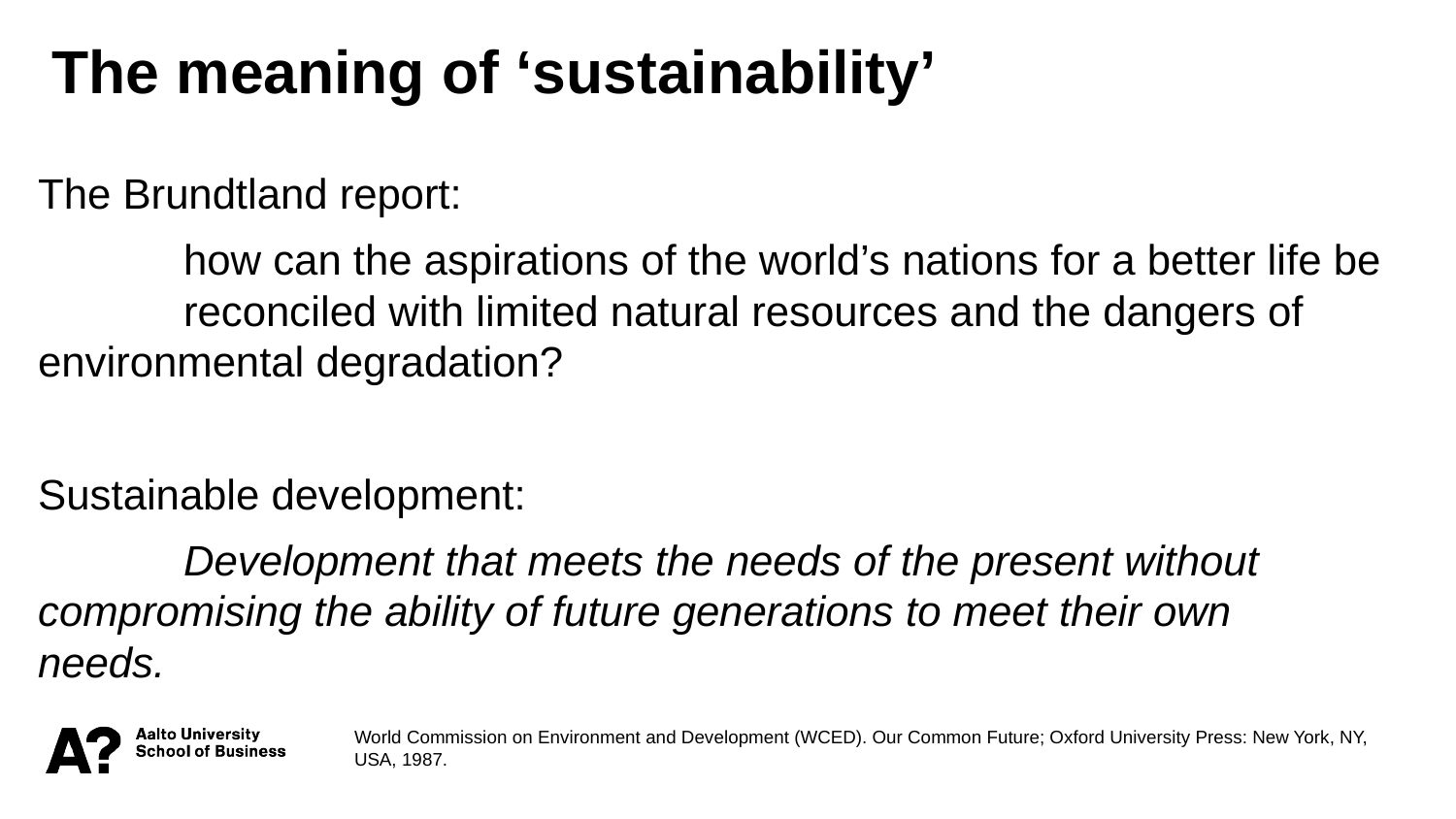

The meaning of ‘sustainability’
The Brundtland report:
	how can the aspirations of the world’s nations for a better life be 	reconciled with limited natural resources and the dangers of 	environmental degradation?

Sustainable development:
	Development that meets the needs of the present without 	compromising the ability of future generations to meet their own 	needs.
World Commission on Environment and Development (WCED). Our Common Future; Oxford University Press: New York, NY, USA, 1987.